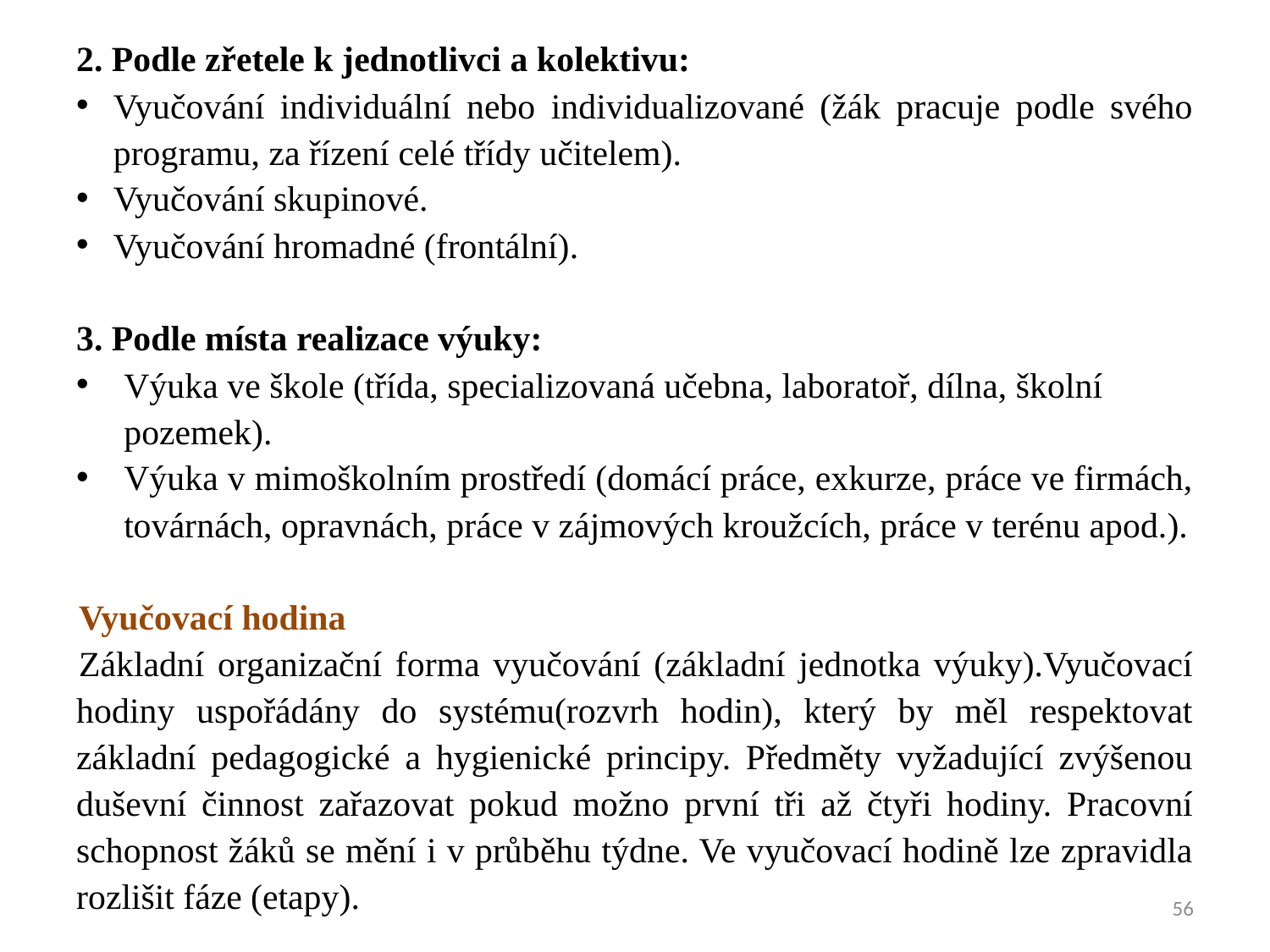

2. Podle zřetele k jednotlivci a kolektivu:
Vyučování individuální nebo individualizované (žák pracuje podle svého programu, za řízení celé třídy učitelem).
Vyučování skupinové.
Vyučování hromadné (frontální).

3. Podle místa realizace výuky:
Výuka ve škole (třída, specializovaná učebna, laboratoř, dílna, školní pozemek).
Výuka v mimoškolním prostředí (domácí práce, exkurze, práce ve firmách, továrnách, opravnách, práce v zájmových kroužcích, práce v terénu apod.).

Vyučovací hodina
Základní organizační forma vyučování (základní jednotka výuky).Vyučovací hodiny uspořádány do systému(rozvrh hodin), který by měl respektovat základní pedagogické a hygienické principy. Předměty vyžadující zvýšenou duševní činnost zařazovat pokud možno první tři až čtyři hodiny. Pracovní schopnost žáků se mění i v průběhu týdne. Ve vyučovací hodině lze zpravidla rozlišit fáze (etapy).

56